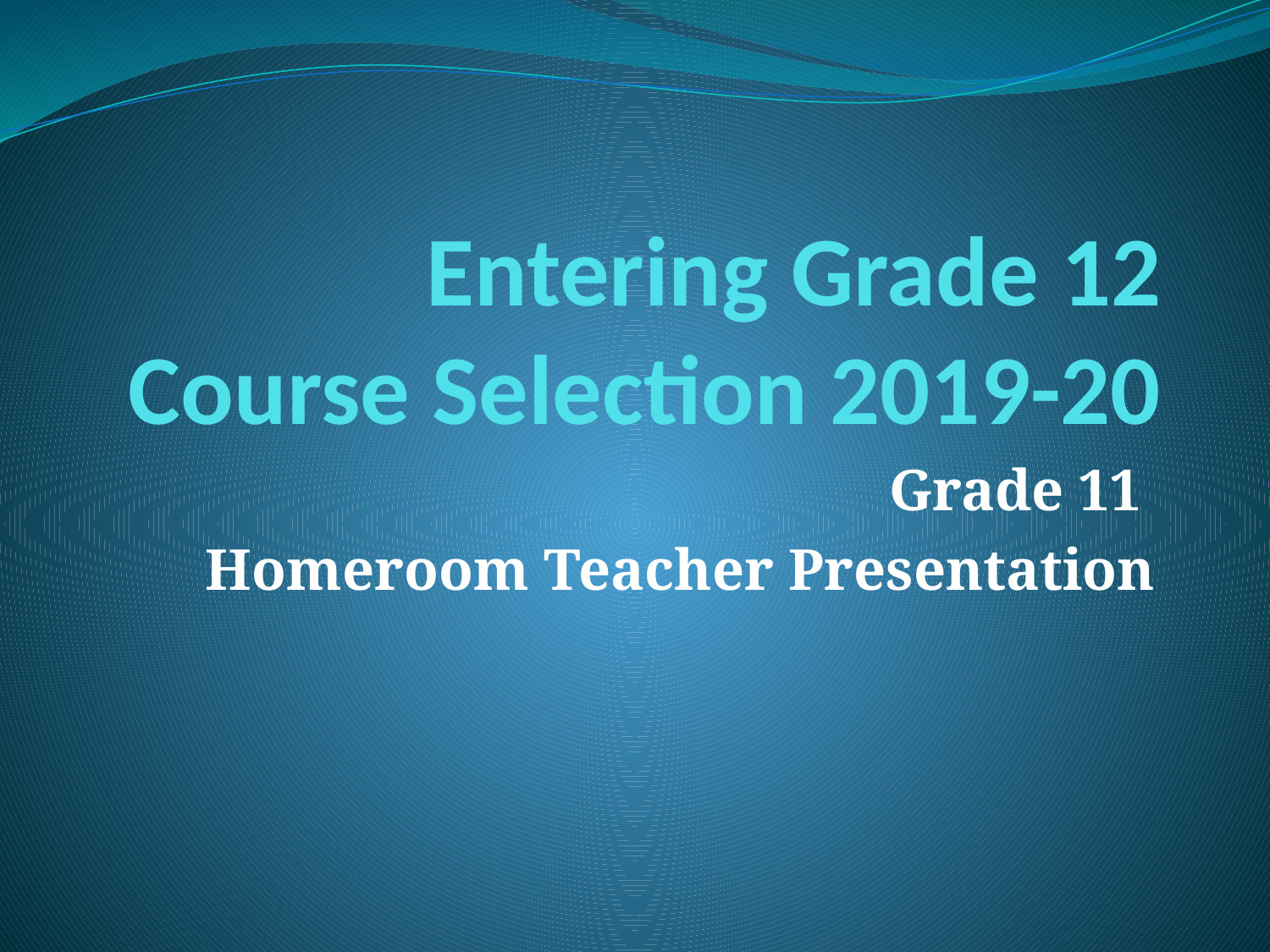

# Entering Grade 12 Course Selection 2019-20
Grade 11
Homeroom Teacher Presentation